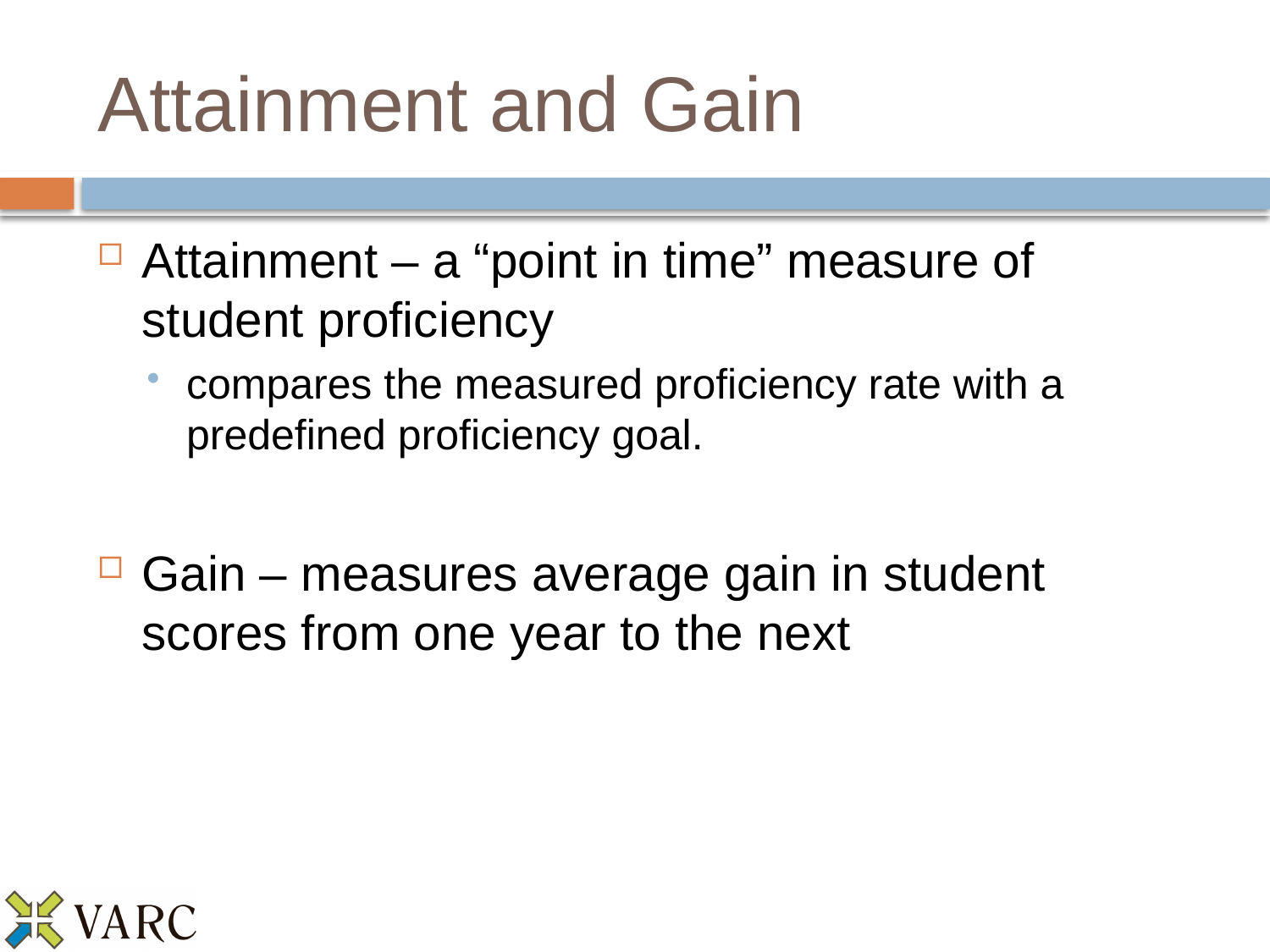

# Attainment and Gain
Attainment – a “point in time” measure of student proficiency
compares the measured proficiency rate with a predefined proficiency goal.

Gain – measures average gain in student scores from one year to the next